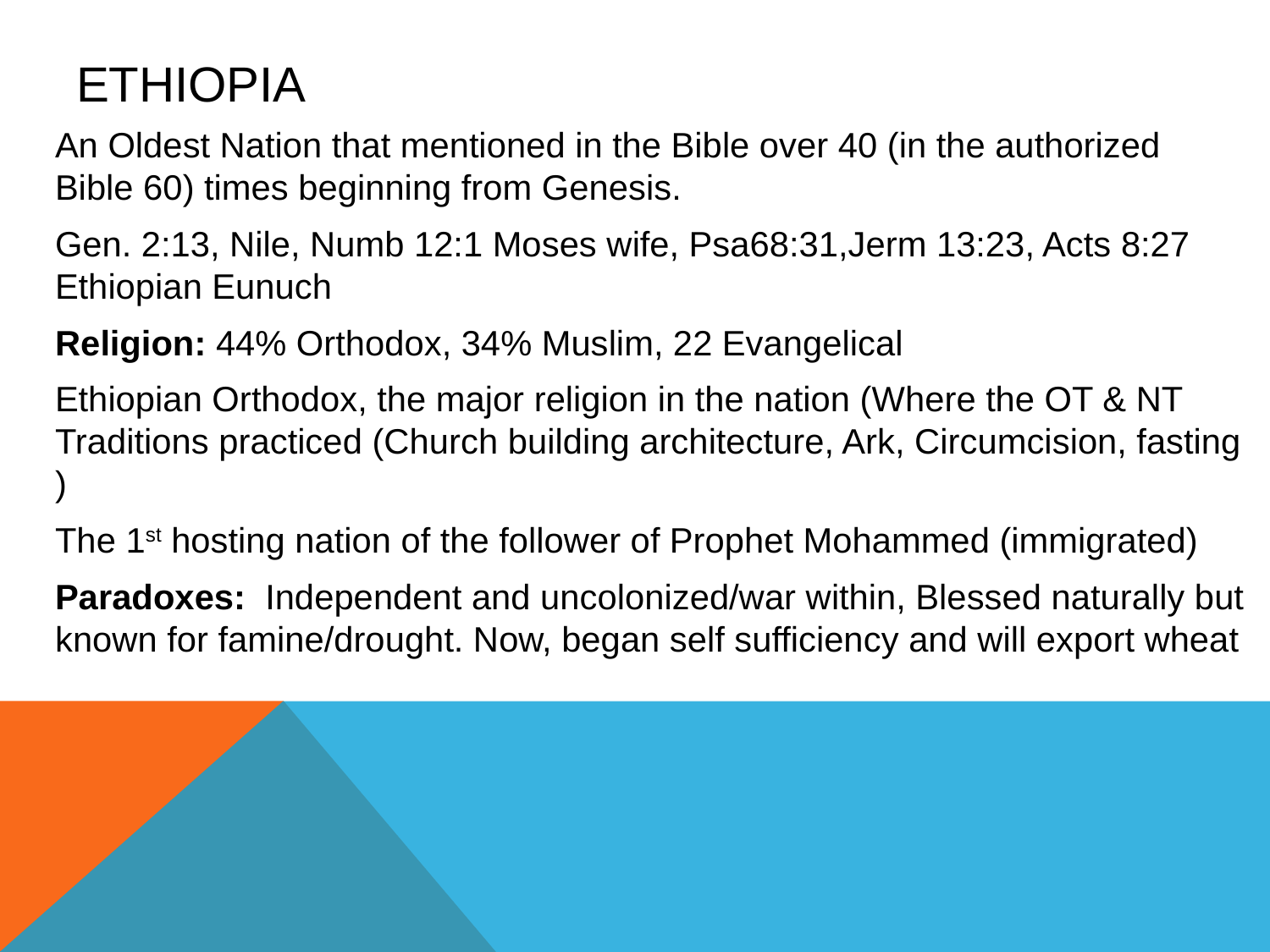

# Ethiopia
An Oldest Nation that mentioned in the Bible over 40 (in the authorized Bible 60) times beginning from Genesis.
Gen. 2:13, Nile, Numb 12:1 Moses wife, Psa68:31,Jerm 13:23, Acts 8:27 Ethiopian Eunuch
Religion: 44% Orthodox, 34% Muslim, 22 Evangelical
Ethiopian Orthodox, the major religion in the nation (Where the OT & NT Traditions practiced (Church building architecture, Ark, Circumcision, fasting )
The 1st hosting nation of the follower of Prophet Mohammed (immigrated)
Paradoxes:  Independent and uncolonized/war within, Blessed naturally but known for famine/drought. Now, began self sufficiency and will export wheat